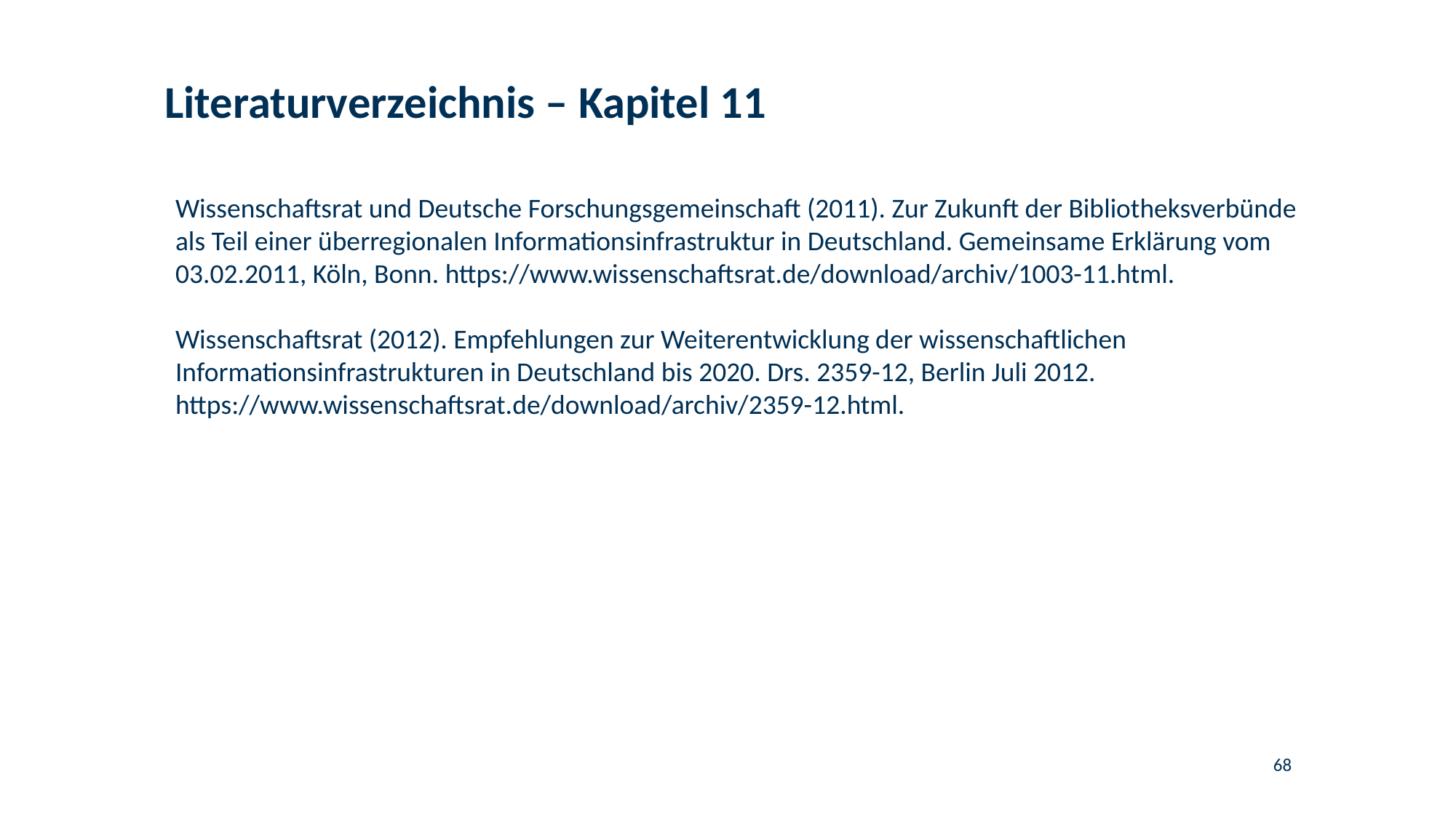

# Literaturverzeichnis – Kapitel 11
Wissenschaftsrat und Deutsche Forschungsgemeinschaft (2011). Zur Zukunft der Bibliotheksverbünde als Teil einer überregionalen Informationsinfrastruktur in Deutschland. Gemeinsame Erklärung vom 03.02.2011, Köln, Bonn. https://www.wissenschaftsrat.de/download/archiv/1003-11.html.

Wissenschaftsrat (2012). Empfehlungen zur Weiterentwicklung der wissenschaftlichen Informationsinfrastrukturen in Deutschland bis 2020. Drs. 2359-12, Berlin Juli 2012. https://www.wissenschaftsrat.de/download/archiv/2359-12.html.

68